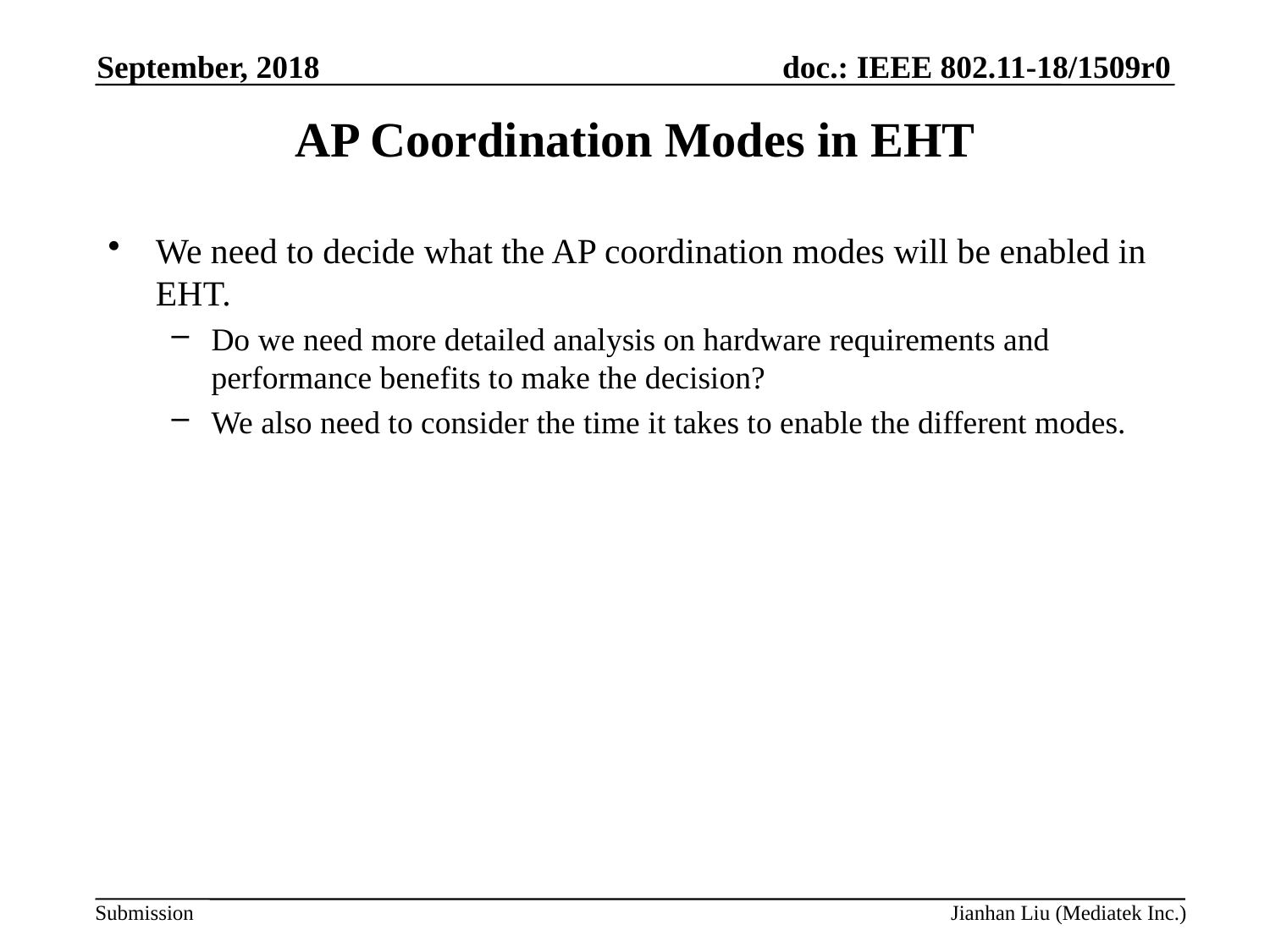

September, 2018
# AP Coordination Modes in EHT
We need to decide what the AP coordination modes will be enabled in EHT.
Do we need more detailed analysis on hardware requirements and performance benefits to make the decision?
We also need to consider the time it takes to enable the different modes.
Jianhan Liu (Mediatek Inc.)